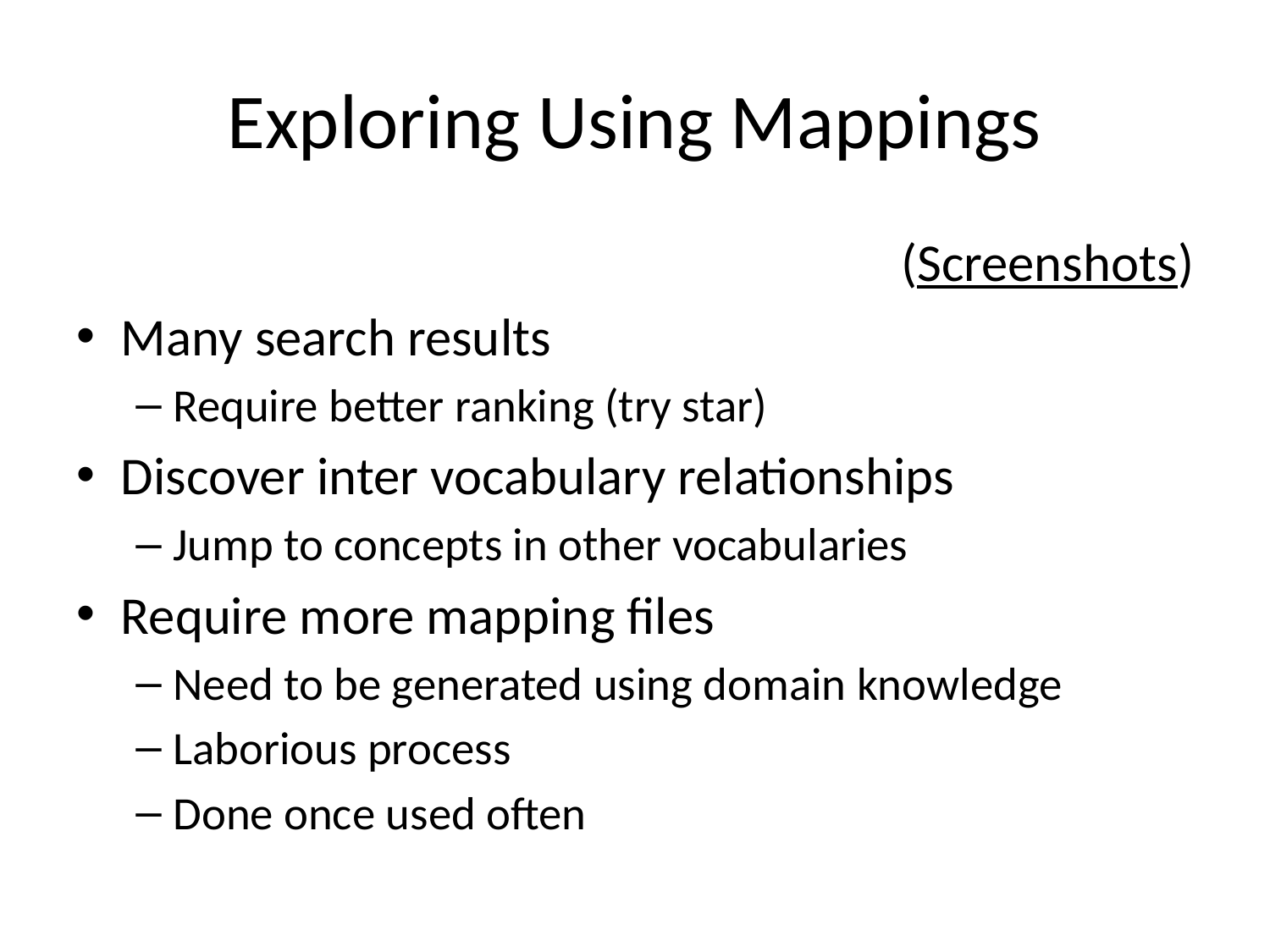

# Exploring Using Mappings
(Screenshots)
Many search results
Require better ranking (try star)
Discover inter vocabulary relationships
Jump to concepts in other vocabularies
Require more mapping files
Need to be generated using domain knowledge
Laborious process
Done once used often